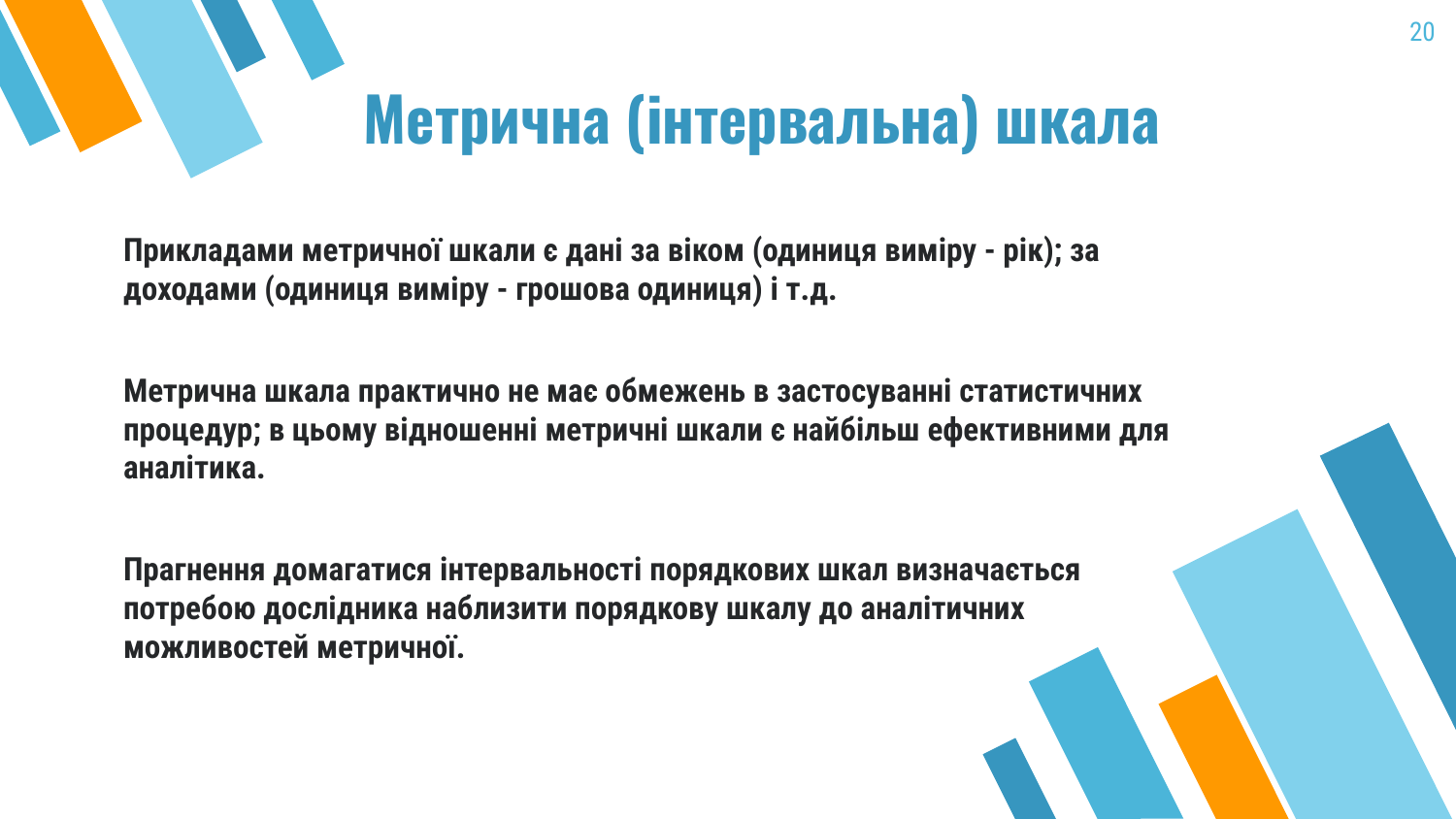

20
# Метрична (інтервальна) шкала
Прикладами метричної шкали є дані за віком (одиниця виміру - рік); за доходами (одиниця виміру - грошова одиниця) і т.д.

Метрична шкала практично не має обмежень в застосуванні статистичних процедур; в цьому відношенні метричні шкали є найбільш ефективними для аналітика.

Прагнення домагатися інтервальності порядкових шкал визначається потребою дослідника наблизити порядкову шкалу до аналітичних можливостей метричної.